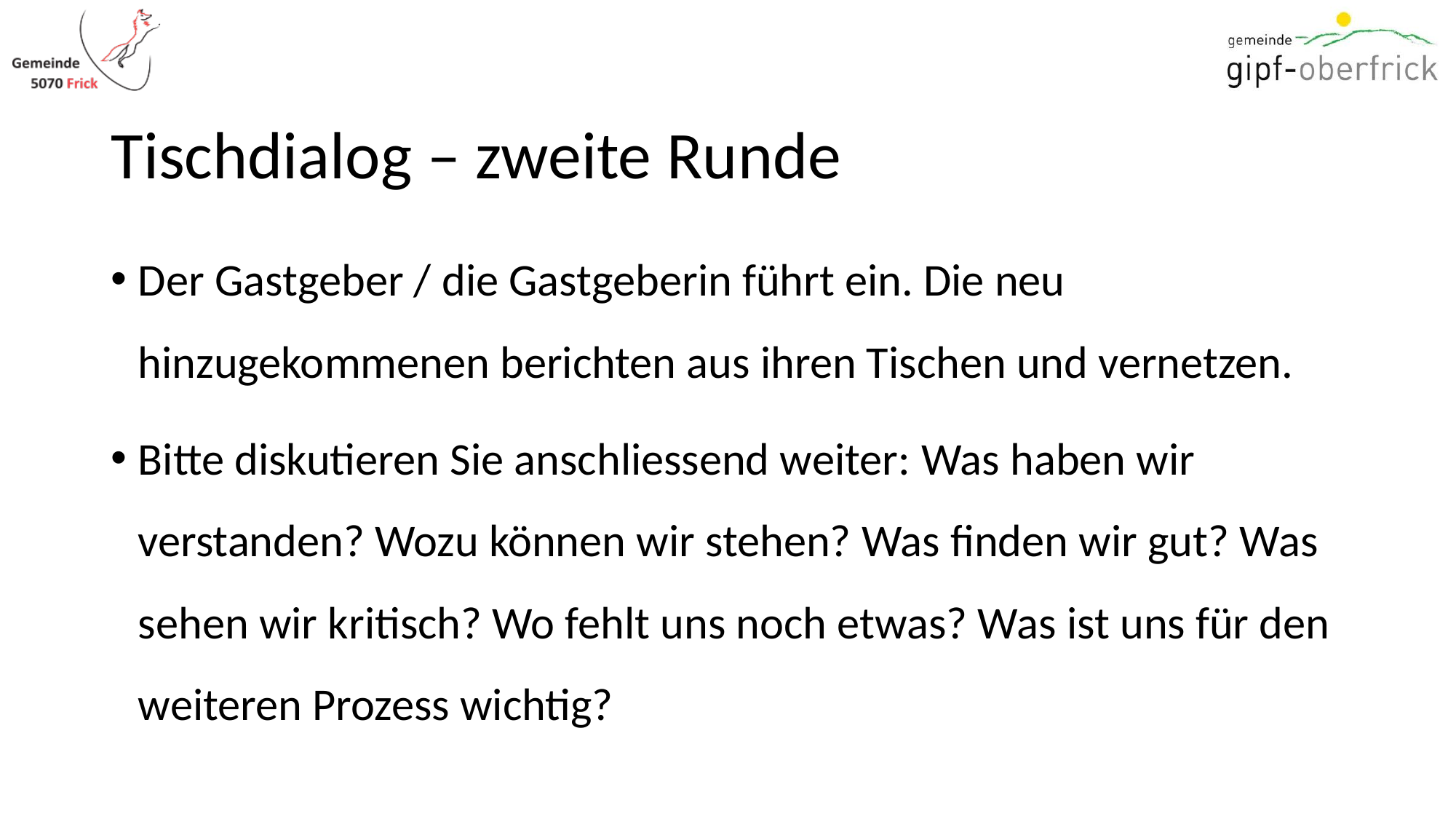

# Tischdialog – zweite Runde
Der Gastgeber / die Gastgeberin führt ein. Die neu hinzugekommenen berichten aus ihren Tischen und vernetzen.
Bitte diskutieren Sie anschliessend weiter: Was haben wir verstanden? Wozu können wir stehen? Was finden wir gut? Was sehen wir kritisch? Wo fehlt uns noch etwas? Was ist uns für den weiteren Prozess wichtig?